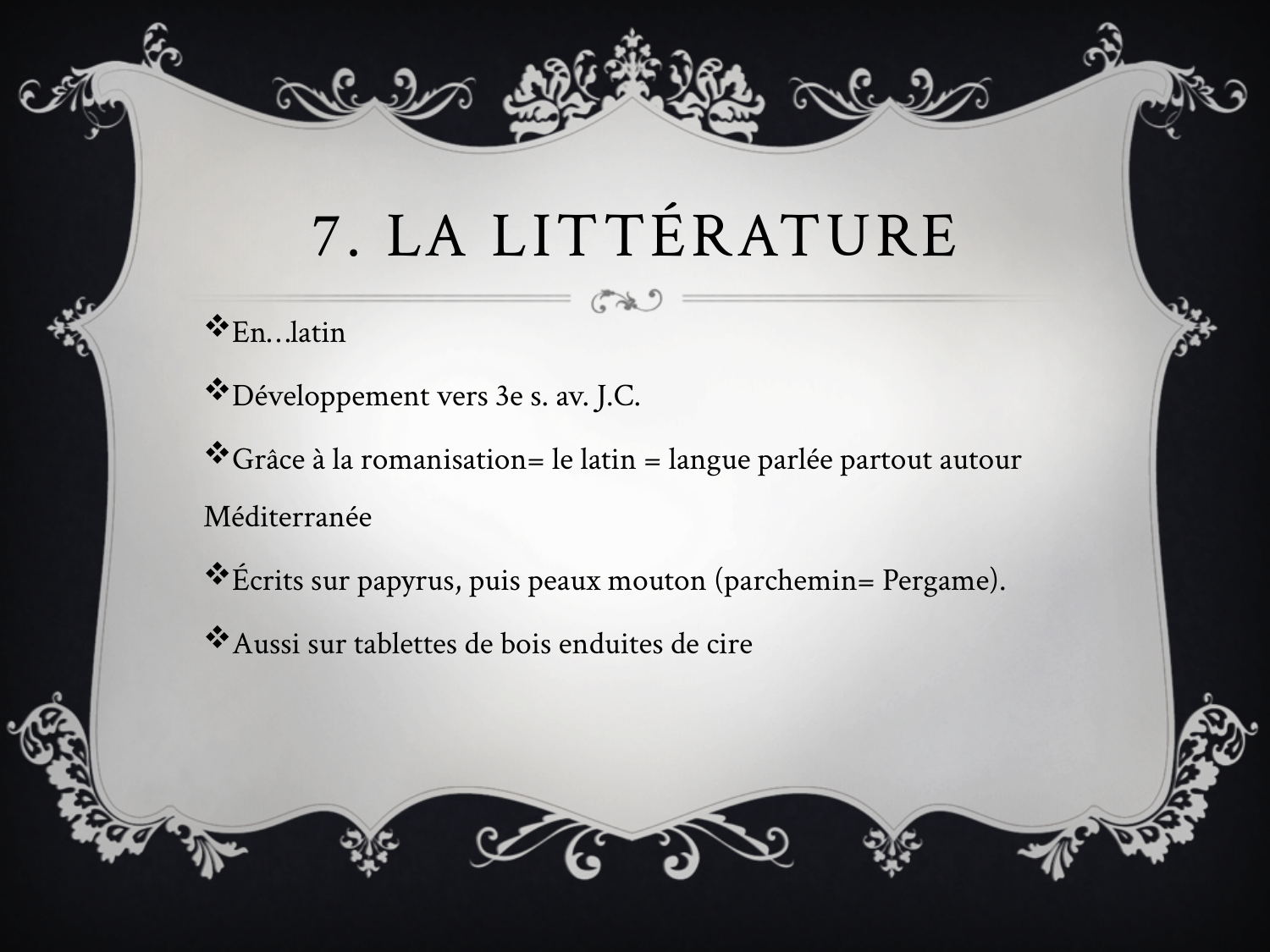

# 7. La littérature
En…latin
Développement vers 3e s. av. J.C.
Grâce à la romanisation= le latin = langue parlée partout autour Méditerranée
Écrits sur papyrus, puis peaux mouton (parchemin= Pergame).
Aussi sur tablettes de bois enduites de cire